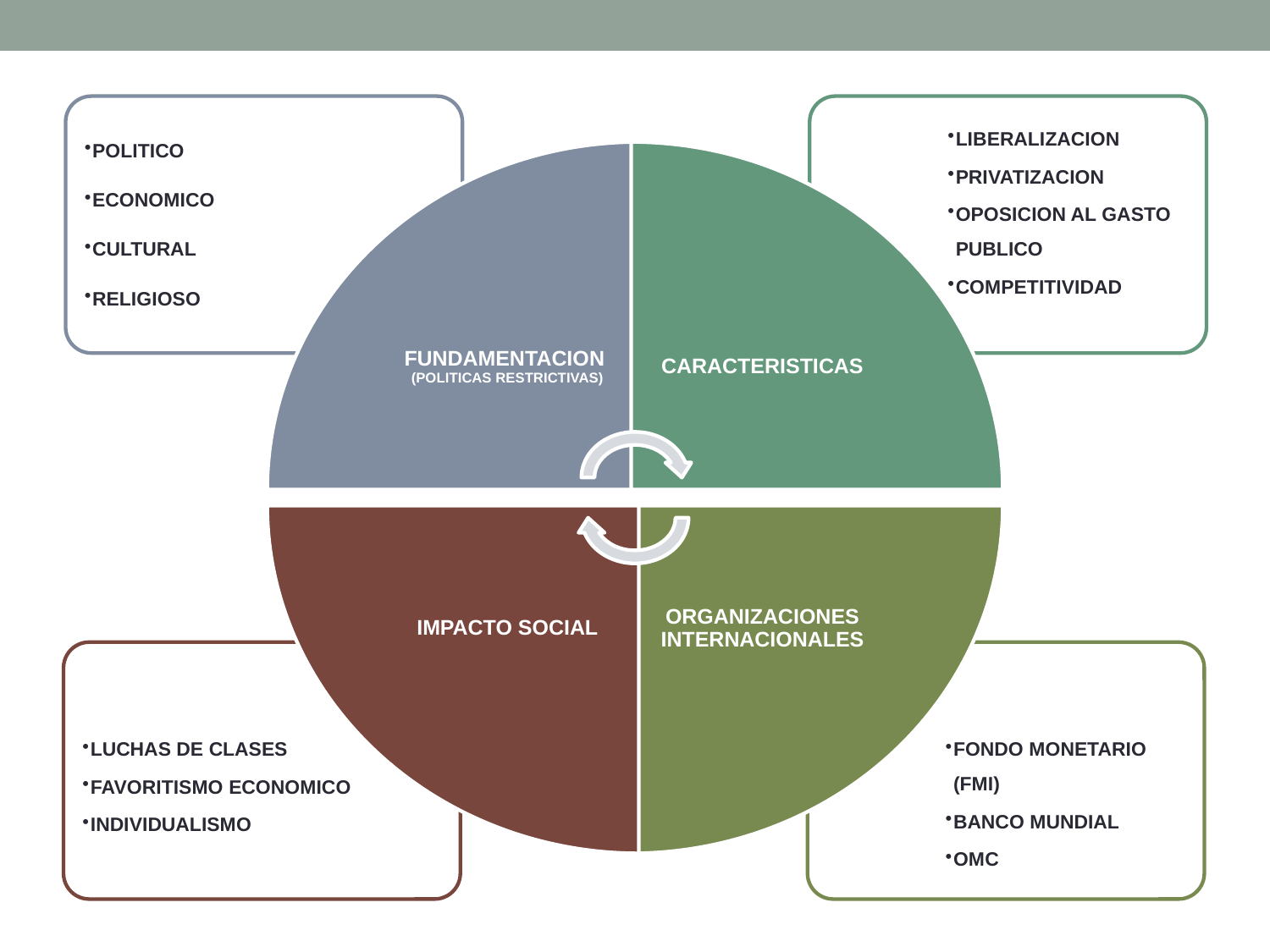

FONDO MONETARIO (FMI)
BANCO MUNDIAL
OMC
LUCHAS DE CLASES
FAVORITISMO ECONOMICO
INDIVIDUALISMO
LIBERALIZACION
PRIVATIZACION
OPOSICION AL GASTO PUBLICO
COMPETITIVIDAD
POLITICO
ECONOMICO
CULTURAL
RELIGIOSO
FUNDAMENTACION  (POLITICAS RESTRICTIVAS)
CARACTERISTICAS
ORGANIZACIONES INTERNACIONALES
IMPACTO SOCIAL